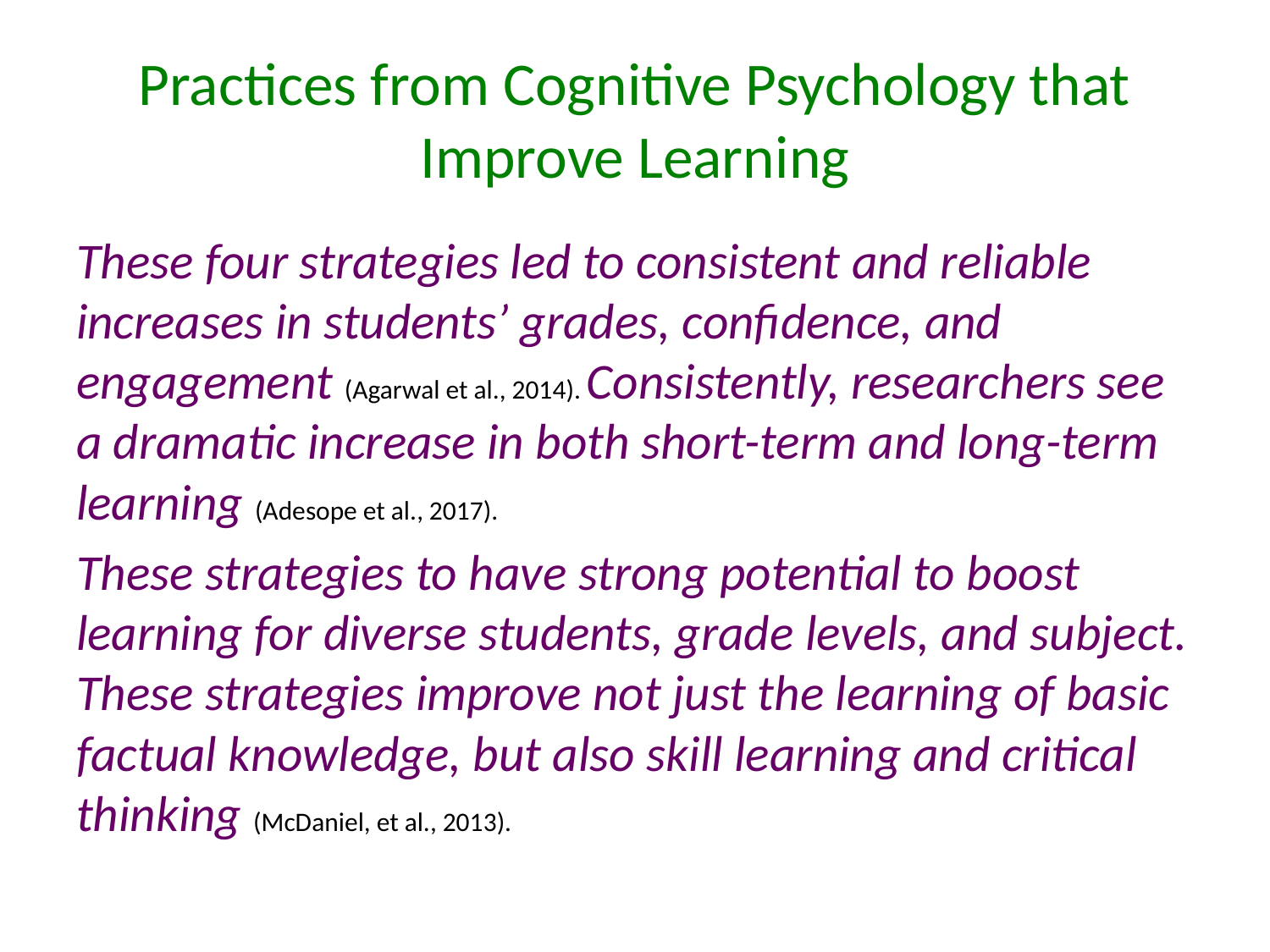

# Practices from Cognitive Psychology that Improve Learning
These four strategies led to consistent and reliable increases in students’ grades, confidence, and engagement (Agarwal et al., 2014). Consistently, researchers see a dramatic increase in both short-term and long-term learning (Adesope et al., 2017).
These strategies to have strong potential to boost learning for diverse students, grade levels, and subject. These strategies improve not just the learning of basic factual knowledge, but also skill learning and critical thinking (McDaniel, et al., 2013).